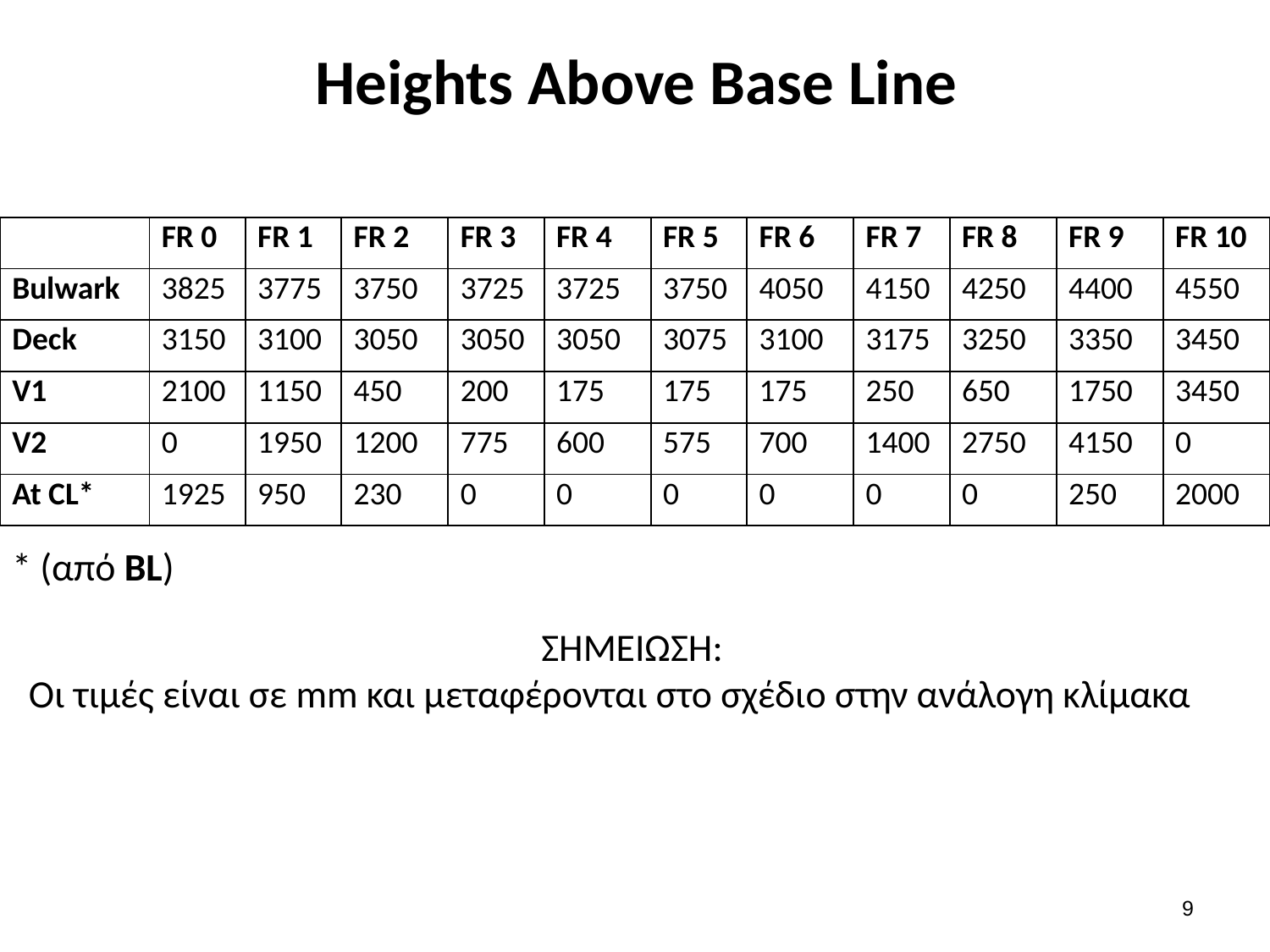

# Heights Above Base Line
|  | FR 0 | FR 1 | FR 2 | FR 3 | FR 4 | FR 5 | FR 6 | FR 7 | FR 8 | FR 9 | FR 10 |
| --- | --- | --- | --- | --- | --- | --- | --- | --- | --- | --- | --- |
| Bulwark | 3825 | 3775 | 3750 | 3725 | 3725 | 3750 | 4050 | 4150 | 4250 | 4400 | 4550 |
| Deck | 3150 | 3100 | 3050 | 3050 | 3050 | 3075 | 3100 | 3175 | 3250 | 3350 | 3450 |
| V1 | 2100 | 1150 | 450 | 200 | 175 | 175 | 175 | 250 | 650 | 1750 | 3450 |
| V2 | 0 | 1950 | 1200 | 775 | 600 | 575 | 700 | 1400 | 2750 | 4150 | 0 |
| At CL\* | 1925 | 950 | 230 | 0 | 0 | 0 | 0 | 0 | 0 | 250 | 2000 |
* (από BL)
ΣΗΜΕΙΩΣΗ:
Οι τιμές είναι σε mm και μεταφέρονται στο σχέδιο στην ανάλογη κλίμακα
9